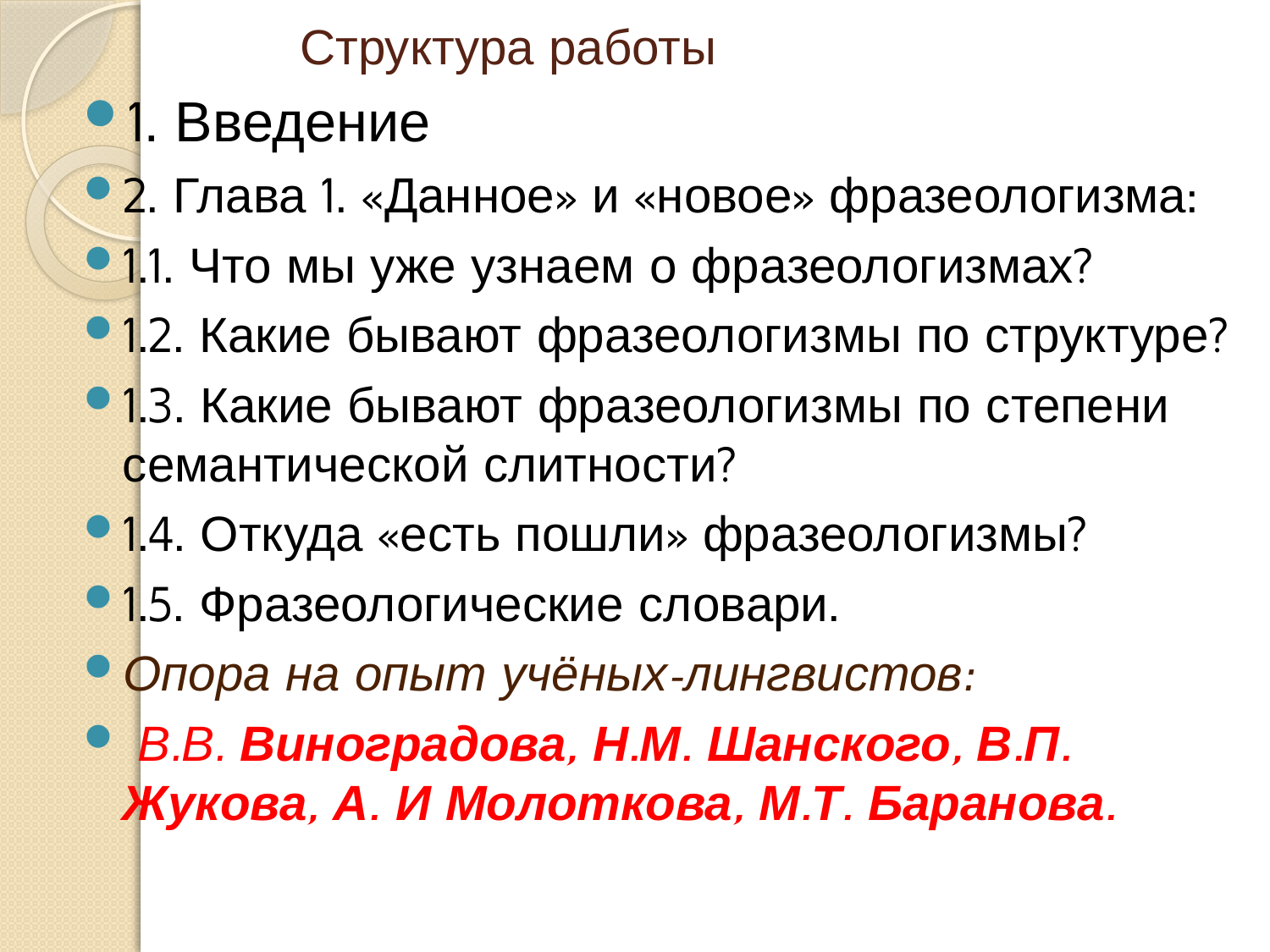

# Структура работы
1. Введение
2. Глава 1. «Данное» и «новое» фразеологизма:
1.1. Что мы уже узнаем о фразеологизмах?
1.2. Какие бывают фразеологизмы по структуре?
1.3. Какие бывают фразеологизмы по степени семантической слитности?
1.4. Откуда «есть пошли» фразеологизмы?
1.5. Фразеологические словари.
Опора на опыт учёных-лингвистов:
 В.В. Виноградова, Н.М. Шанского, В.П. Жукова, А. И Молоткова, М.Т. Баранова.